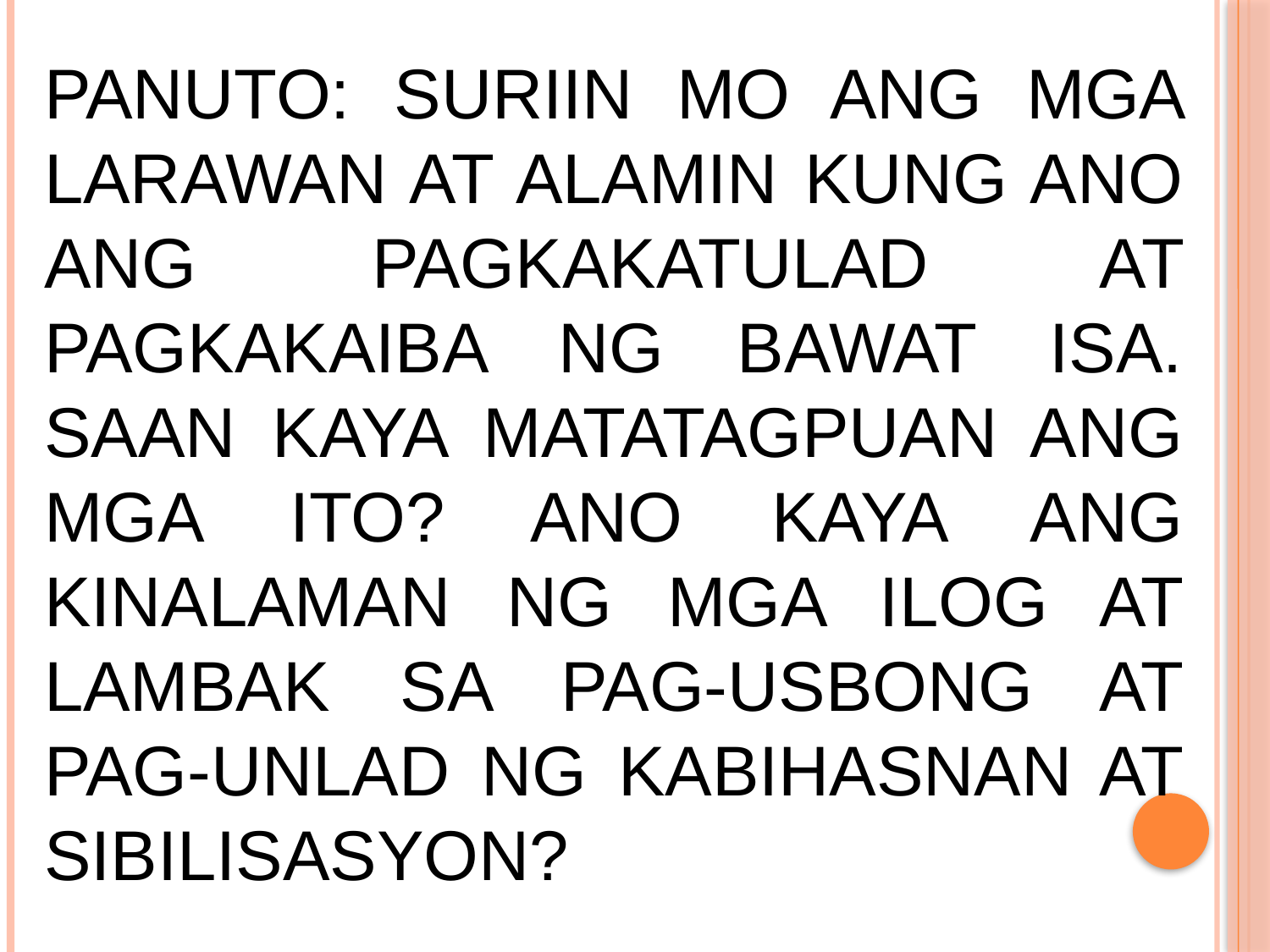

PANUTO: SURIIN MO ANG MGA LARAWAN AT ALAMIN KUNG ANO ANG PAGKAKATULAD AT PAGKAKAIBA NG BAWAT ISA. SAAN KAYA MATATAGPUAN ANG MGA ITO? ANO KAYA ANG KINALAMAN NG MGA ILOG AT LAMBAK SA PAG-USBONG AT PAG-UNLAD NG KABIHASNAN AT SIBILISASYON?